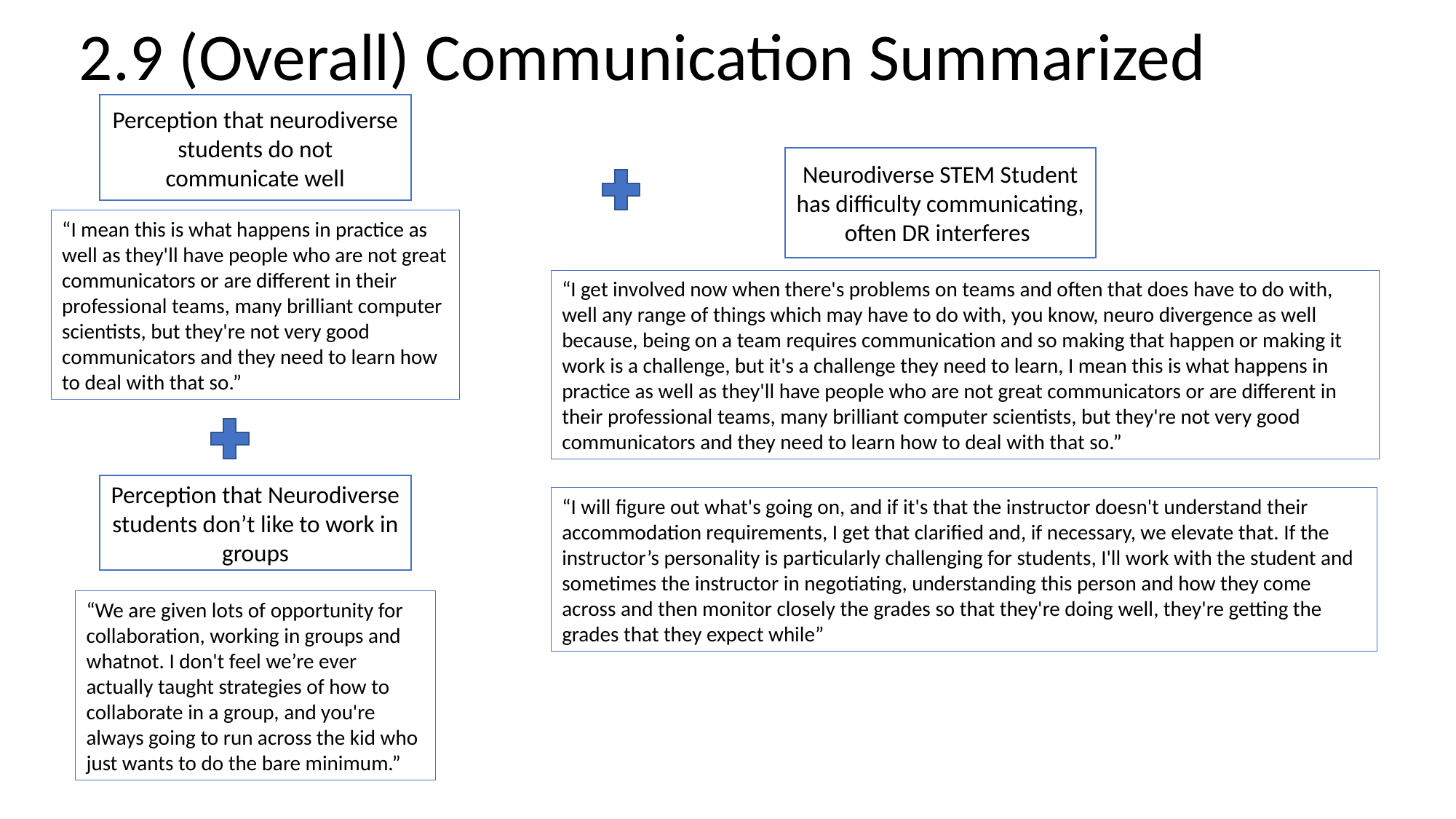

# 2.9 (Overall) Communication Summarized
Perception that neurodiverse students do not communicate well
Neurodiverse STEM Student has difficulty communicating, often DR interferes

“I mean this is what happens in practice as well as they'll have people who are not great communicators or are different in their professional teams, many brilliant computer scientists, but they're not very good communicators and they need to learn how to deal with that so.”

“I get involved now when there's problems on teams and often that does have to do with, well any range of things which may have to do with, you know, neuro divergence as well because, being on a team requires communication and so making that happen or making it work is a challenge, but it's a challenge they need to learn, I mean this is what happens in practice as well as they'll have people who are not great communicators or are different in their professional teams, many brilliant computer scientists, but they're not very good communicators and they need to learn how to deal with that so.”

Perception that Neurodiverse students don’t like to work in groups
“I will figure out what's going on, and if it's that the instructor doesn't understand their accommodation requirements, I get that clarified and, if necessary, we elevate that. If the instructor’s personality is particularly challenging for students, I'll work with the student and sometimes the instructor in negotiating, understanding this person and how they come across and then monitor closely the grades so that they're doing well, they're getting the grades that they expect while”
“We are given lots of opportunity for collaboration, working in groups and whatnot. I don't feel we’re ever actually taught strategies of how to collaborate in a group, and you're always going to run across the kid who just wants to do the bare minimum.”